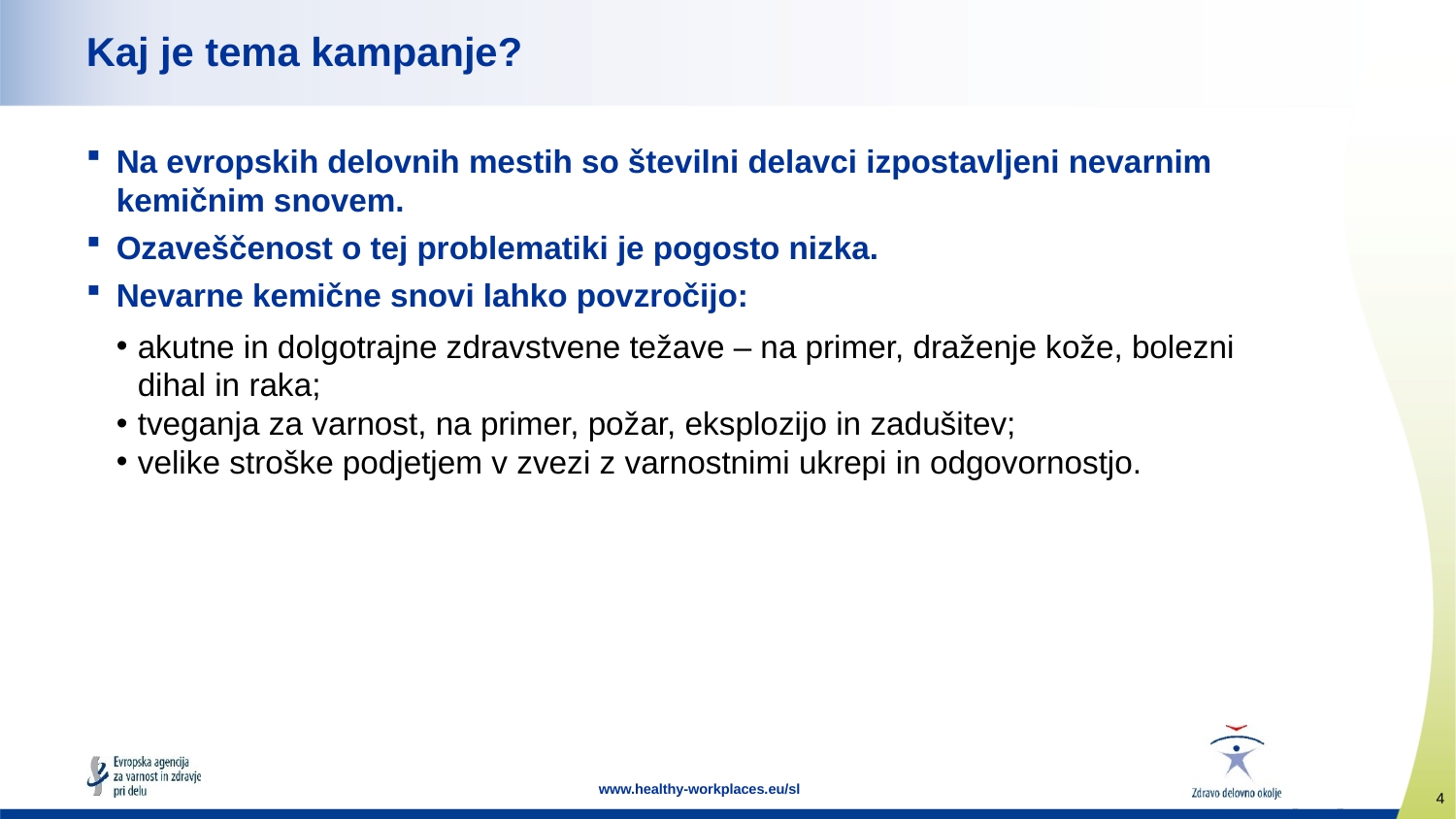

# Kaj je tema kampanje?
Na evropskih delovnih mestih so številni delavci izpostavljeni nevarnim kemičnim snovem.
Ozaveščenost o tej problematiki je pogosto nizka.
Nevarne kemične snovi lahko povzročijo:
akutne in dolgotrajne zdravstvene težave – na primer, draženje kože, bolezni dihal in raka;
tveganja za varnost, na primer, požar, eksplozijo in zadušitev;
velike stroške podjetjem v zvezi z varnostnimi ukrepi in odgovornostjo.